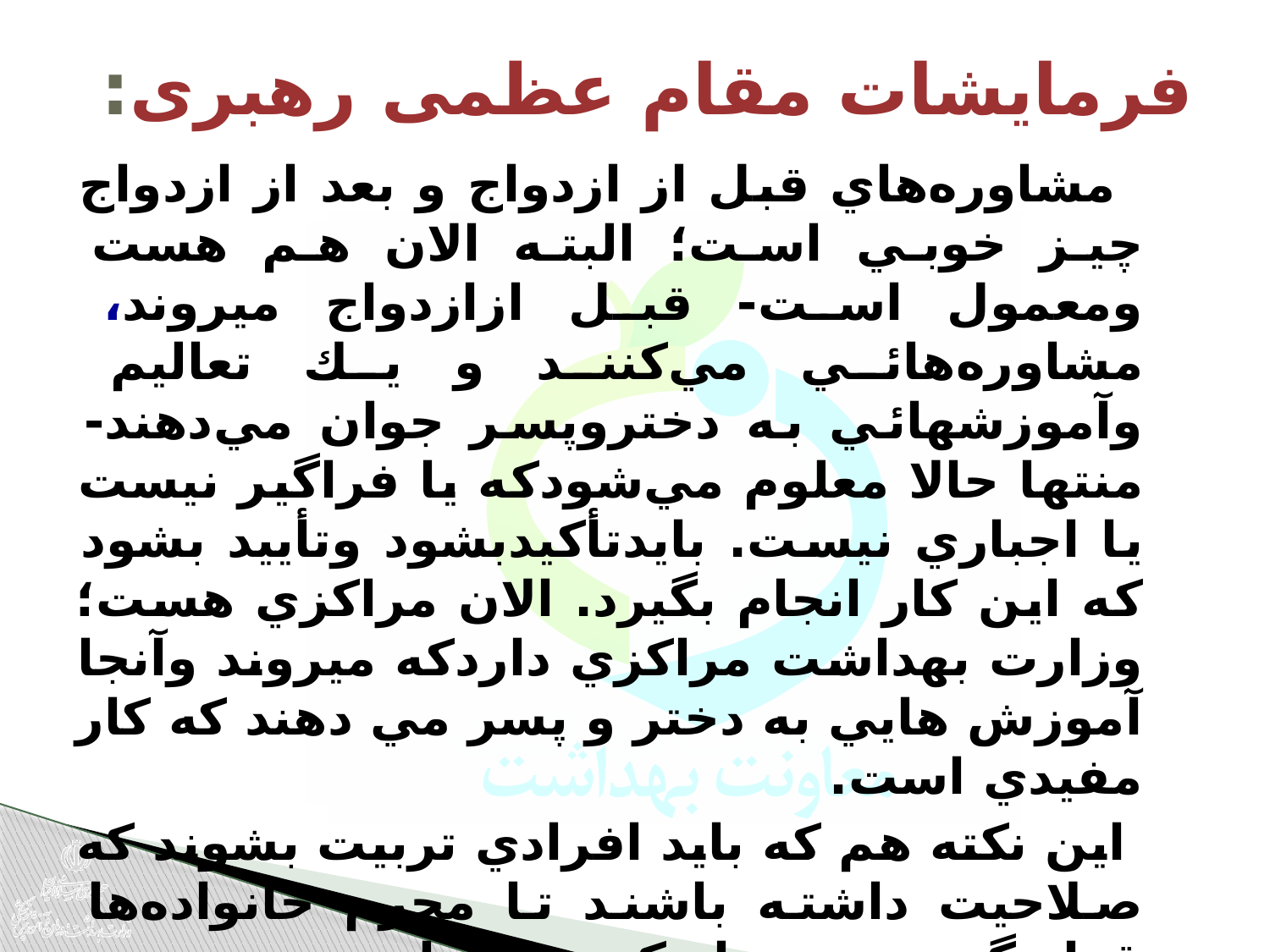

# فرمایشات مقام عظمی رهبری:
   مشاوره‌هاي قبل از ازدواج و بعد از ازدواج چيز خوبي است؛ البته الان هم هست ومعمول است- قبل ازازدواج ميروند، مشاوره‌هائي مي‌كنند و يك تعاليم وآموزشهائي به دختروپسر جوان مي‌دهند- منتها حالا معلوم مي‌شودكه يا فراگير نيست يا اجباري نيست. بايدتأكيدبشود وتأييد بشود كه اين كار انجام بگيرد. الان مراكزي هست؛وزارت بهداشت مراكزي داردكه ميروند وآنجا آموزش هایي به دختر و پسر مي دهند كه كار مفيدي است.
   اين نكته هم كه بايد افرادي تربيت بشوند كه صلاحيت داشته باشند تا محرم خانواده‌ها قراربگيرند، بسيارنكته‌ي اساسي و مهمي است. من فكر مي‌كنم مشكل‌ترين بخش كار اينجا است كه بتوانيد يك چنين كاري را بكنيد. ما هم ان‌شا‌ءالله به مسئولين سفارش مي‌كنيم كه اين قضيه را دنبال كنند.